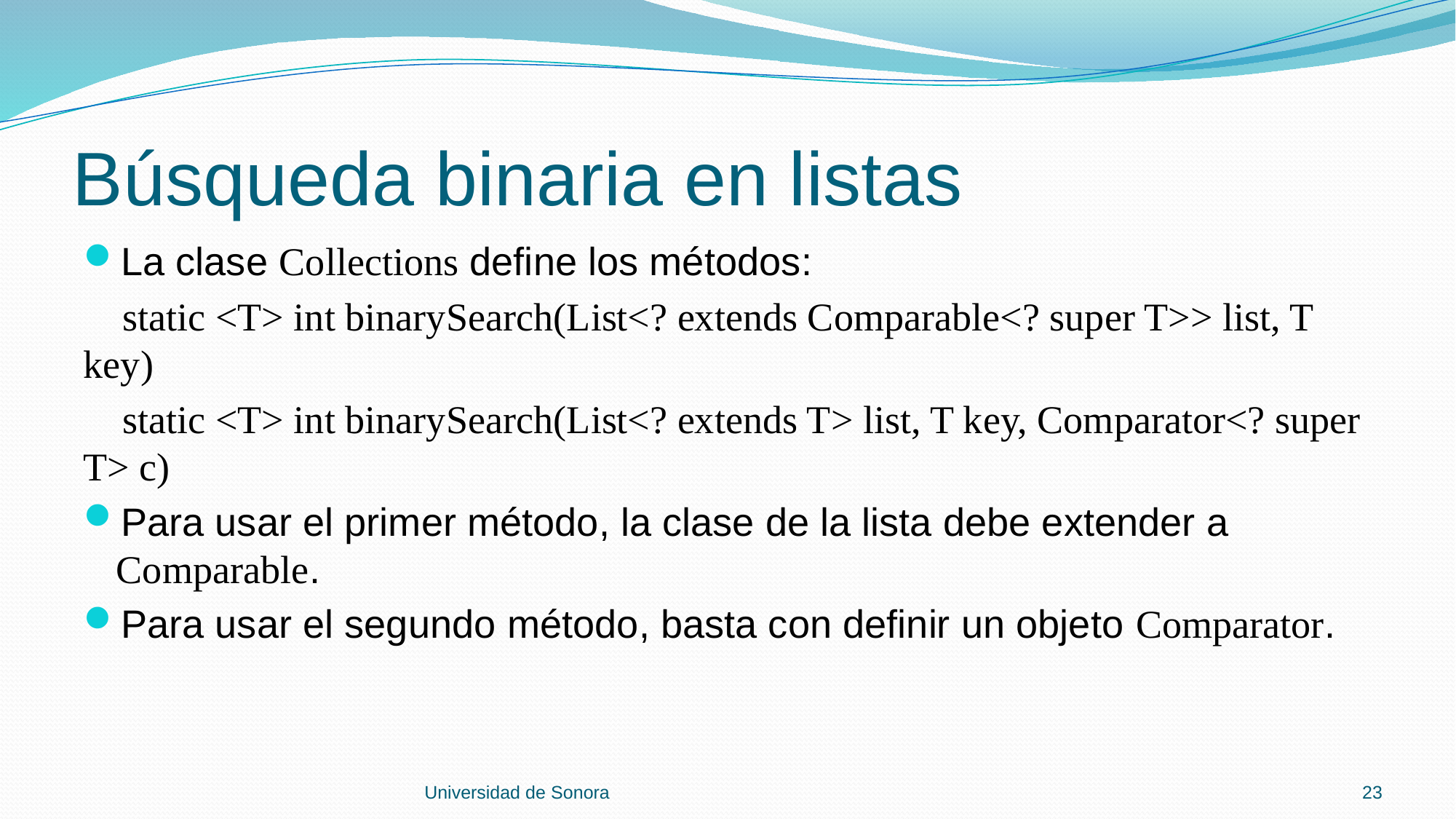

# Búsqueda binaria en listas
La clase Collections define los métodos:
    static <T> int binarySearch​(List<? extends Comparable<? super T>> list, T key)
    static <T> int binarySearch​(List<? extends T> list, T key, Comparator<? super T> c)
Para usar el primer método, la clase de la lista debe extender a Comparable.
Para usar el segundo método, basta con definir un objeto Comparator.

Universidad de Sonora
23